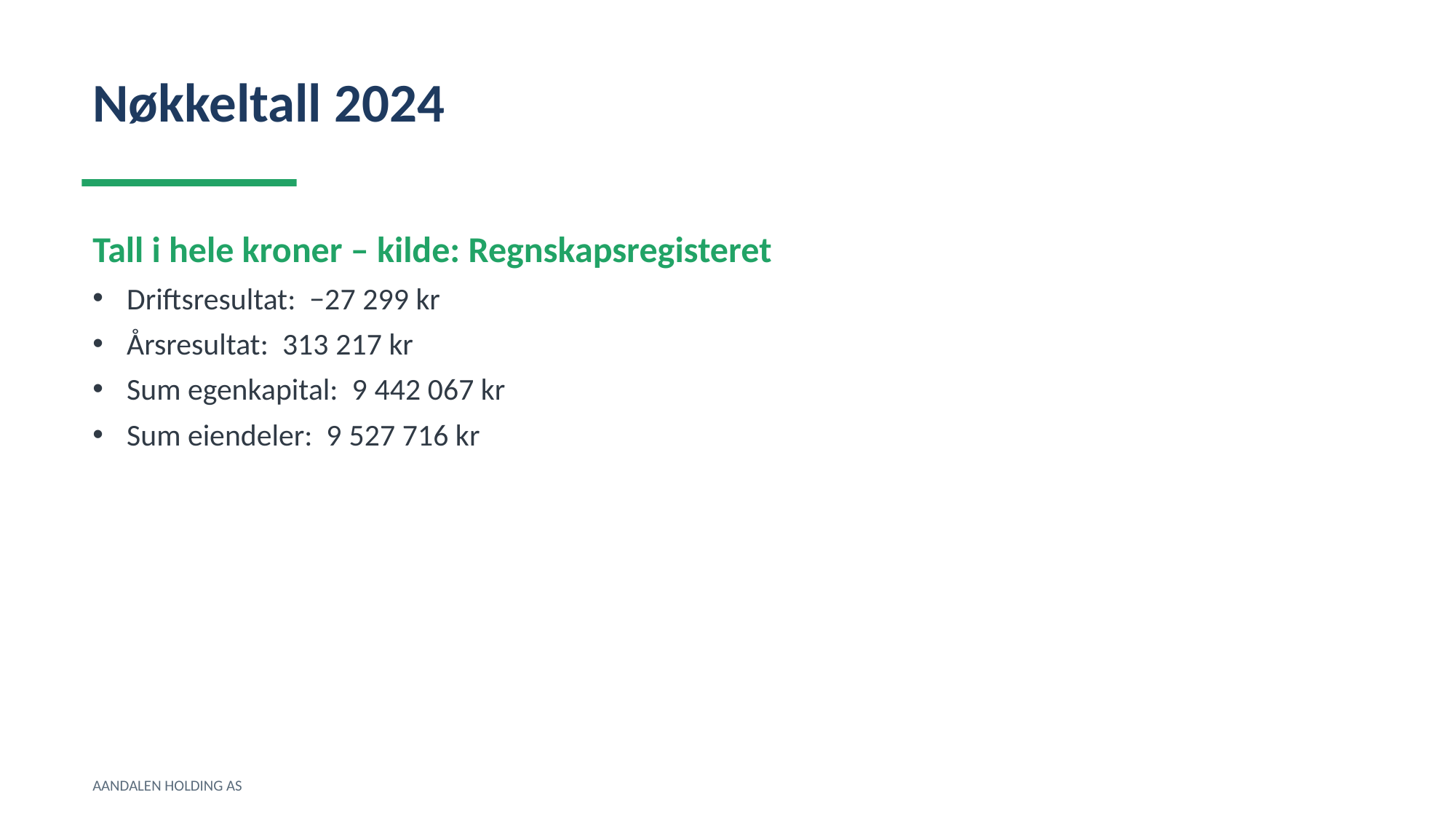

Nøkkeltall 2024

Tall i hele kroner – kilde: Regnskapsregisteret
Driftsresultat:  −27 299 kr
Årsresultat:  313 217 kr
Sum egenkapital:  9 442 067 kr
Sum eiendeler:  9 527 716 kr
AANDALEN HOLDING AS